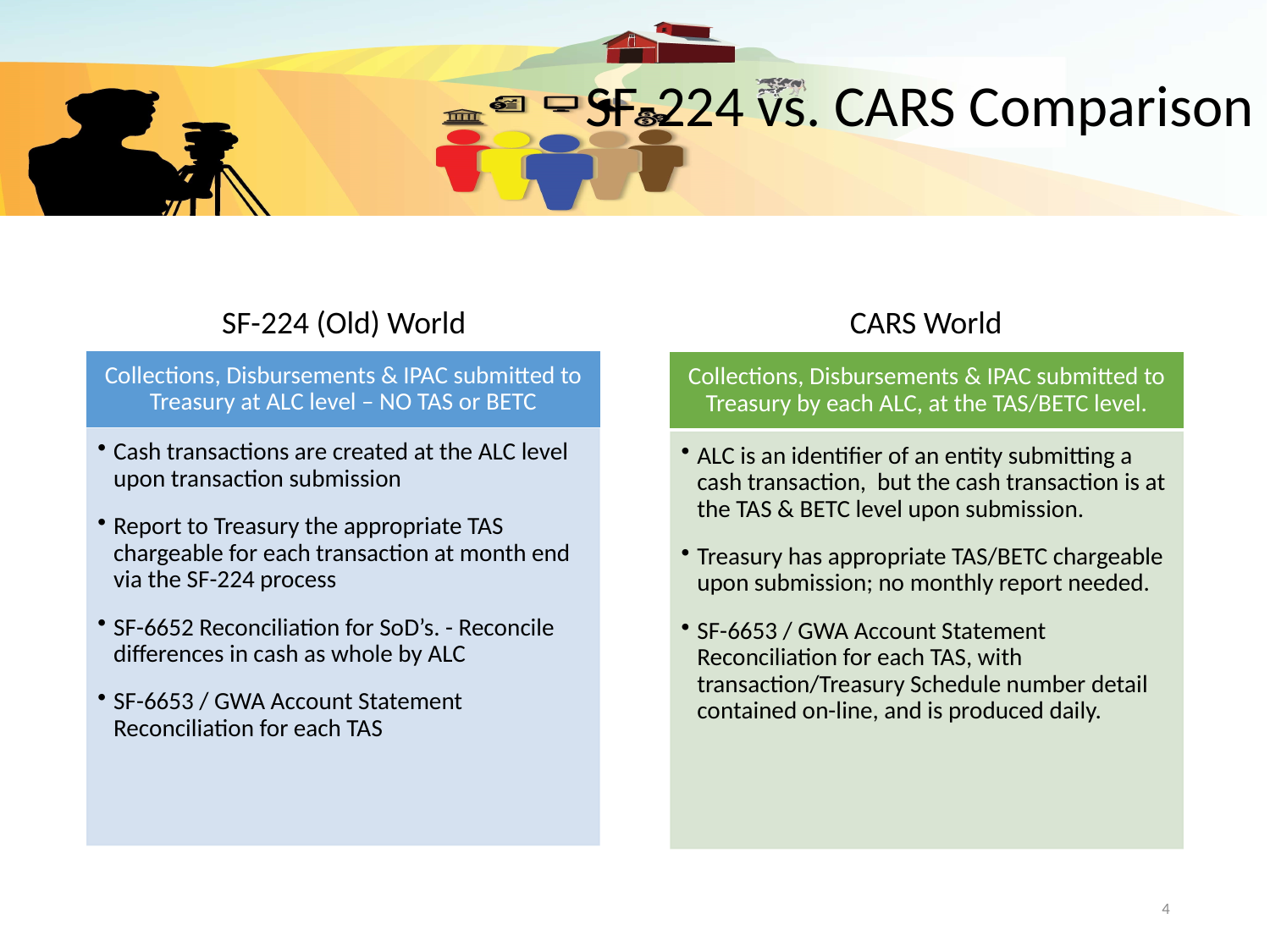

# SF-224 vs. CARS Comparison
SF-224 (Old) World
CARS World
Collections, Disbursements & IPAC submitted to Treasury at ALC level – NO TAS or BETC
Cash transactions are created at the ALC level upon transaction submission
Report to Treasury the appropriate TAS chargeable for each transaction at month end via the SF-224 process
SF-6652 Reconciliation for SoD’s. - Reconcile differences in cash as whole by ALC
SF-6653 / GWA Account Statement Reconciliation for each TAS

Collections, Disbursements & IPAC submitted to Treasury by each ALC, at the TAS/BETC level.
ALC is an identifier of an entity submitting a cash transaction,  but the cash transaction is at the TAS & BETC level upon submission.
Treasury has appropriate TAS/BETC chargeable upon submission; no monthly report needed.
SF-6653 / GWA Account Statement Reconciliation for each TAS, with transaction/Treasury Schedule number detail contained on-line, and is produced daily.
4